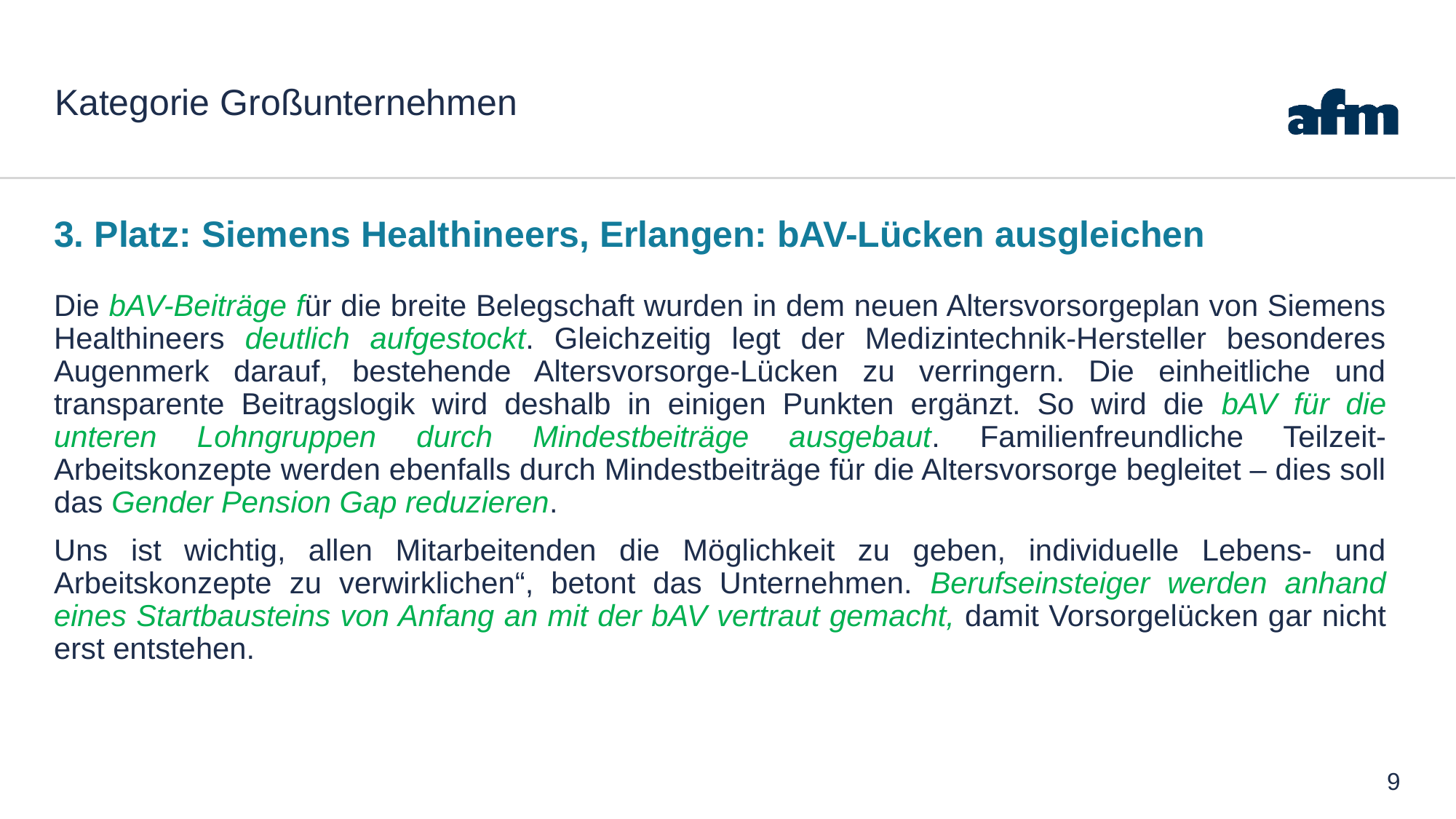

# Kategorie Großunternehmen
3. Platz: Siemens Healthineers, Erlangen: bAV-Lücken ausgleichen
Die bAV-Beiträge für die breite Belegschaft wurden in dem neuen Altersvorsorgeplan von Siemens Healthineers deutlich aufgestockt. Gleichzeitig legt der Medizintechnik-Hersteller besonderes Augenmerk darauf, bestehende Altersvorsorge-Lücken zu verringern. Die einheitliche und transparente Beitragslogik wird deshalb in einigen Punkten ergänzt. So wird die bAV für die unteren Lohngruppen durch Mindestbeiträge ausgebaut. Familienfreundliche Teilzeit-Arbeitskonzepte werden ebenfalls durch Mindestbeiträge für die Altersvorsorge begleitet – dies soll das Gender Pension Gap reduzieren.
Uns ist wichtig, allen Mitarbeitenden die Möglichkeit zu geben, individuelle Lebens- und Arbeitskonzepte zu verwirklichen“, betont das Unternehmen. Berufseinsteiger werden anhand eines Startbausteins von Anfang an mit der bAV vertraut gemacht, damit Vorsorgelücken gar nicht erst entstehen.
9